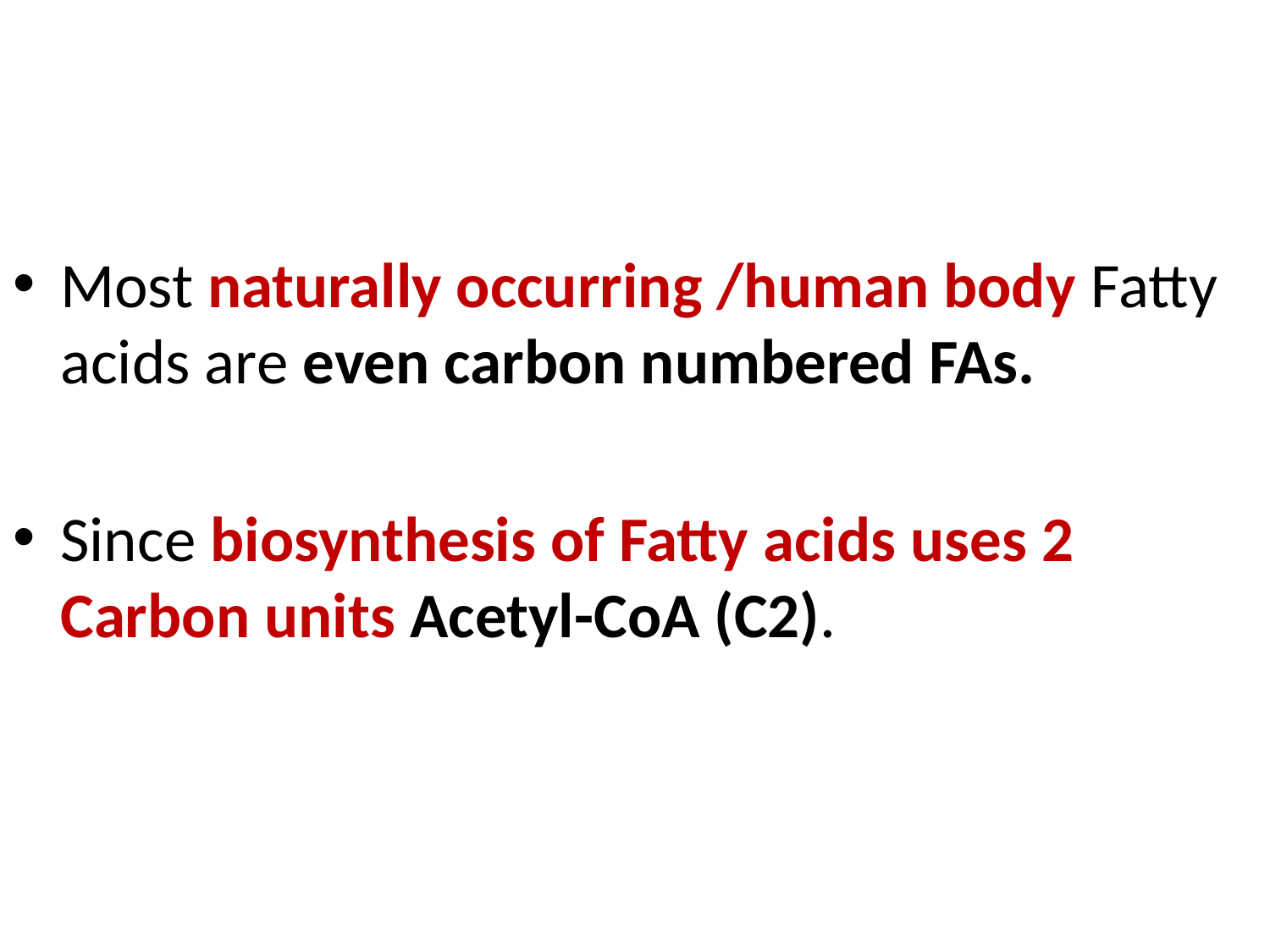

Most naturally occurring /human body Fatty acids are even carbon numbered FAs.

Since biosynthesis of Fatty acids uses 2 Carbon units Acetyl-CoA (C2).